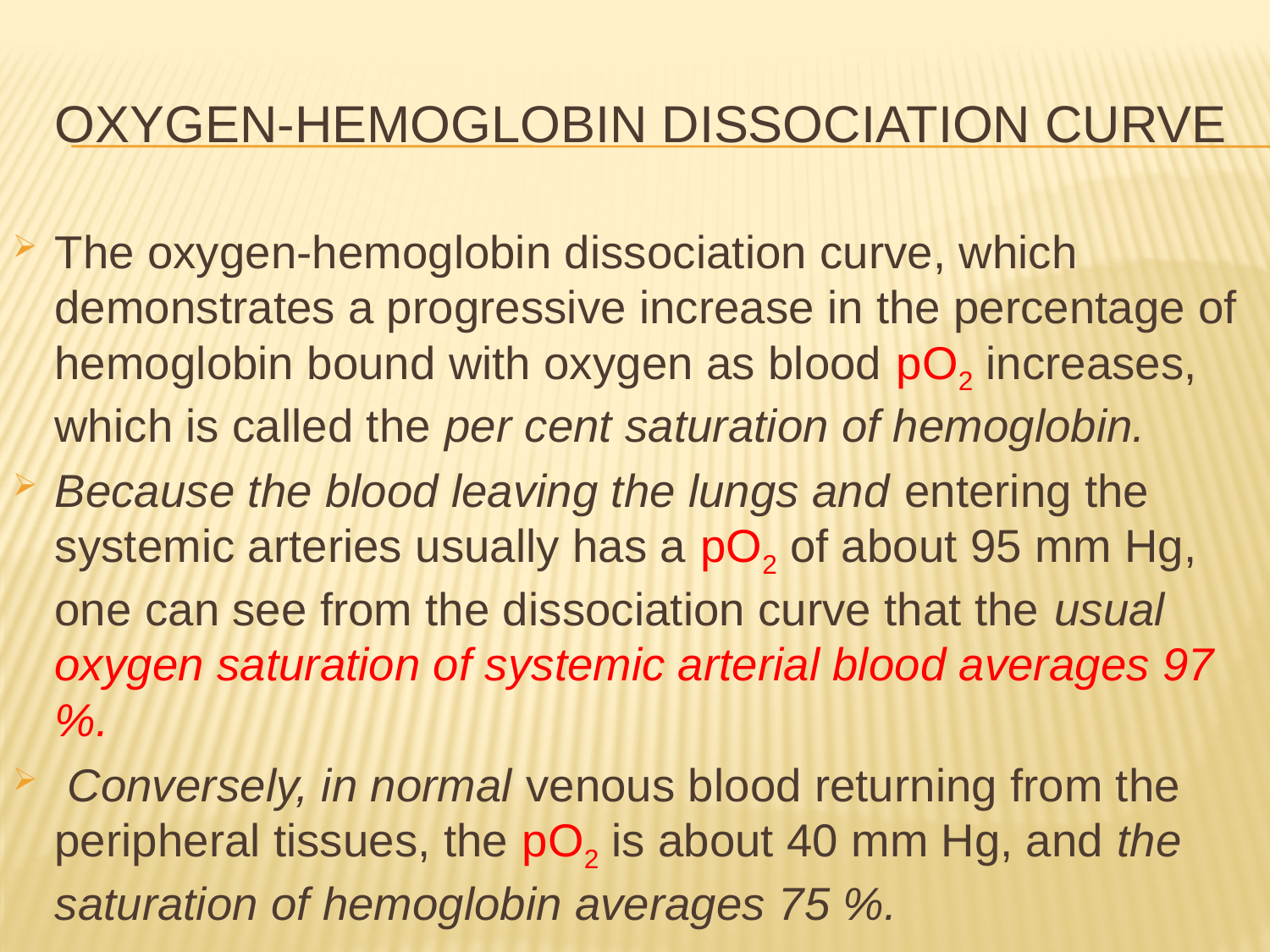

# Oxygen-Hemoglobin Dissociation Curve
The oxygen-hemoglobin dissociation curve, which demonstrates a progressive increase in the percentage of hemoglobin bound with oxygen as blood pO2 increases, which is called the per cent saturation of hemoglobin.
Because the blood leaving the lungs and entering the systemic arteries usually has a pO2 of about 95 mm Hg, one can see from the dissociation curve that the usual oxygen saturation of systemic arterial blood averages 97 %.
 Conversely, in normal venous blood returning from the peripheral tissues, the pO2 is about 40 mm Hg, and the saturation of hemoglobin averages 75 %.